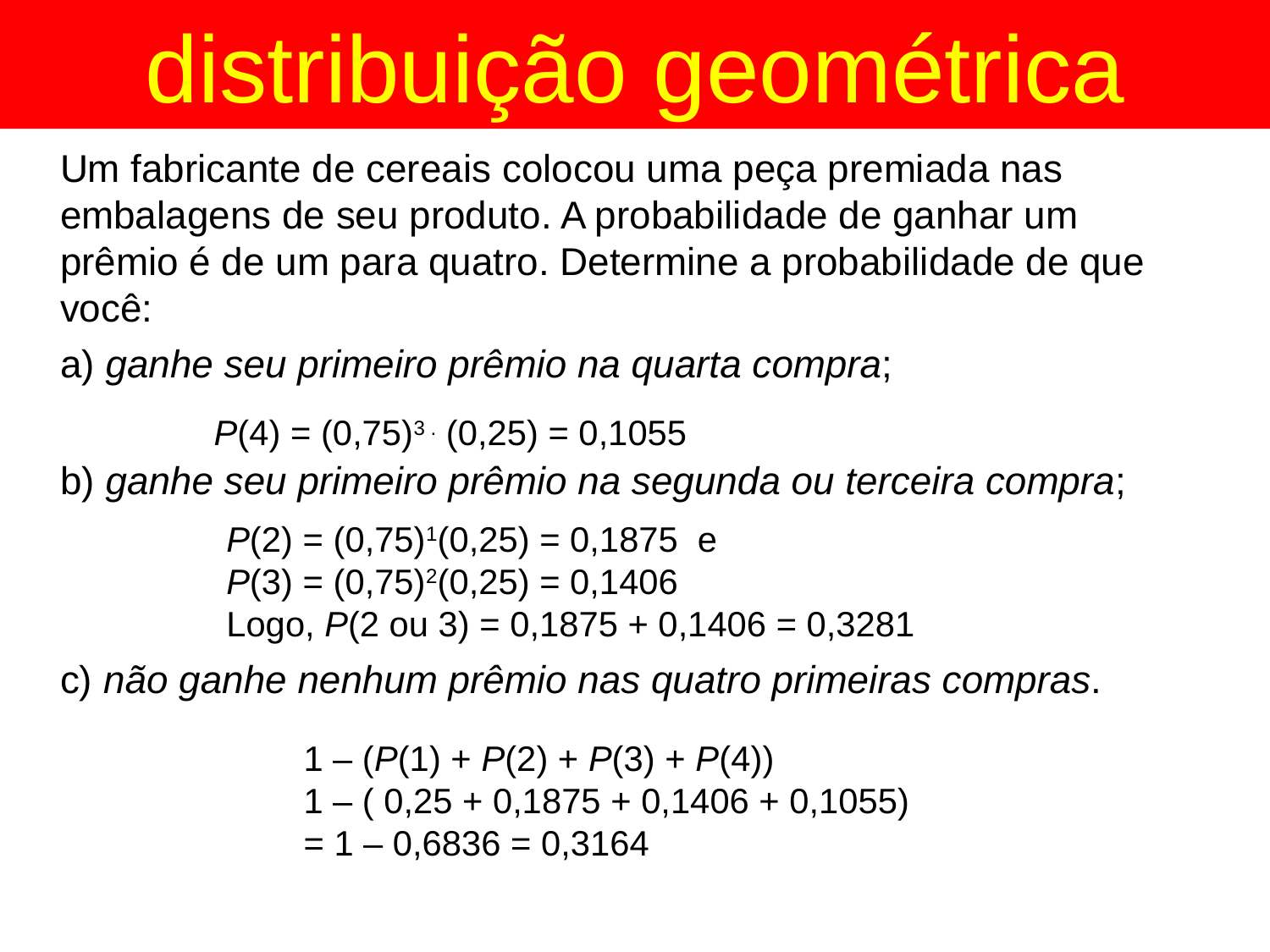

distribuição geométrica
Um fabricante de cereais colocou uma peça premiada nas embalagens de seu produto. A probabilidade de ganhar um prêmio é de um para quatro. Determine a probabilidade de que você:
a) ganhe seu primeiro prêmio na quarta compra;

b) ganhe seu primeiro prêmio na segunda ou terceira compra;

c) não ganhe nenhum prêmio nas quatro primeiras compras.

P(4) = (0,75)3 . (0,25) = 0,1055
P(2) = (0,75)1(0,25) = 0,1875  e
P(3) = (0,75)2(0,25) = 0,1406
Logo, P(2 ou 3) = 0,1875 + 0,1406 = 0,3281
1 – (P(1) + P(2) + P(3) + P(4))
1 – ( 0,25 + 0,1875 + 0,1406 + 0,1055)
= 1 – 0,6836 = 0,3164